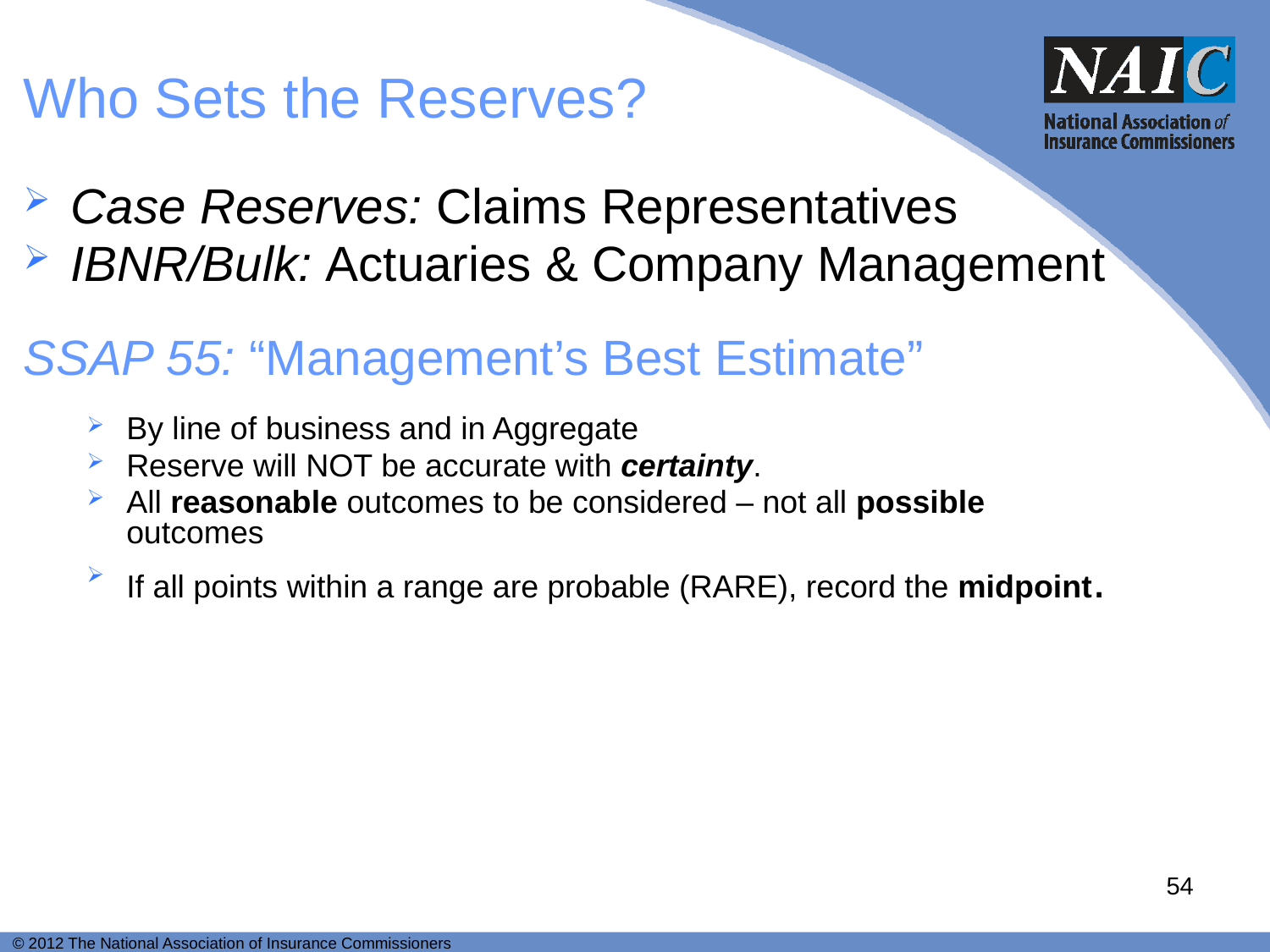

# Who Sets the Reserves?
Case Reserves: Claims Representatives
IBNR/Bulk: Actuaries & Company Management

SSAP 55: “Management’s Best Estimate”

By line of business and in Aggregate
Reserve will NOT be accurate with certainty.
All reasonable outcomes to be considered – not all possible outcomes
If all points within a range are probable (RARE), record the midpoint.
54